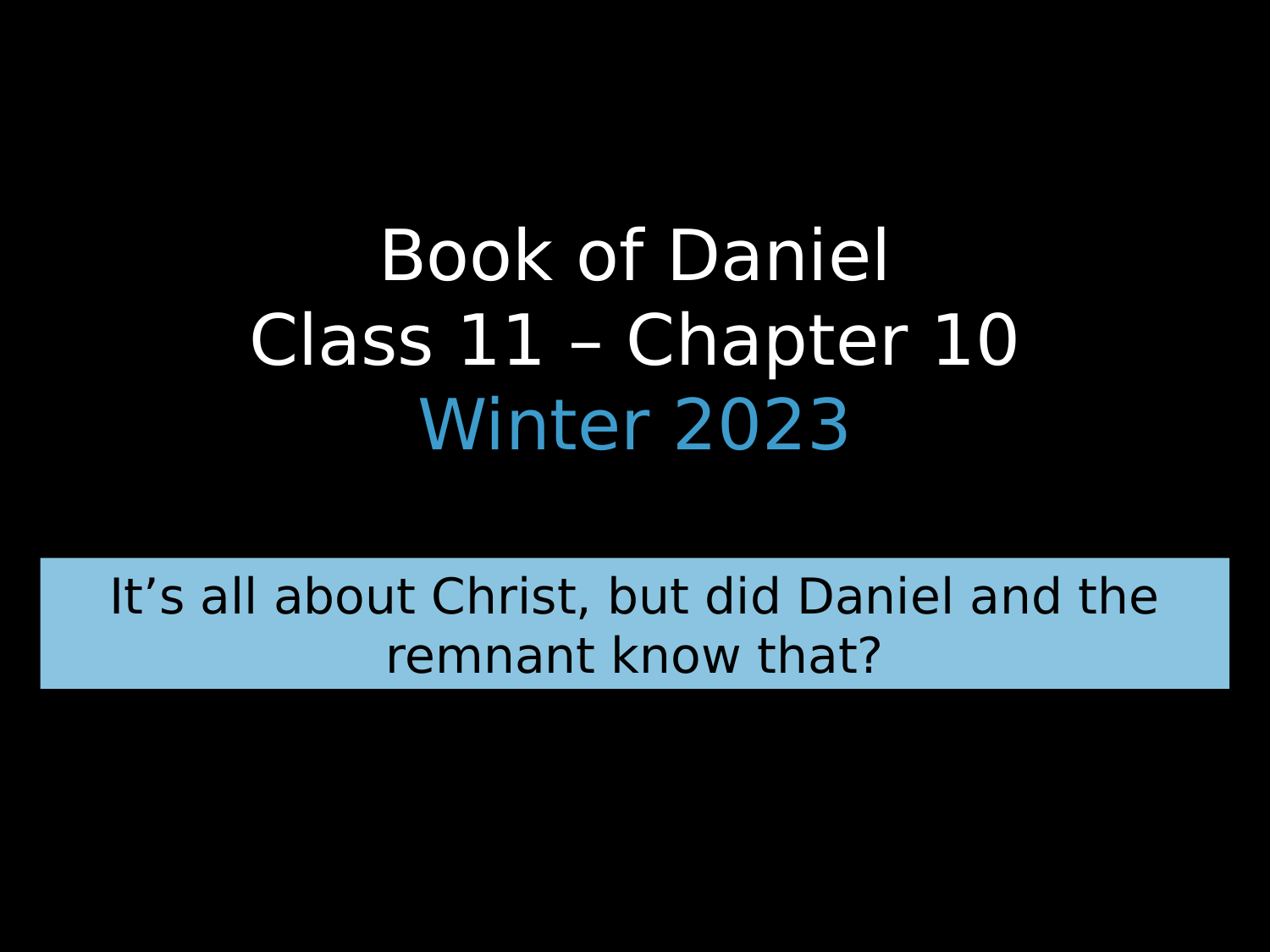

# Book of Daniel Class 11 – Chapter 10 Winter 2023
It’s all about Christ, but did Daniel and the remnant know that?